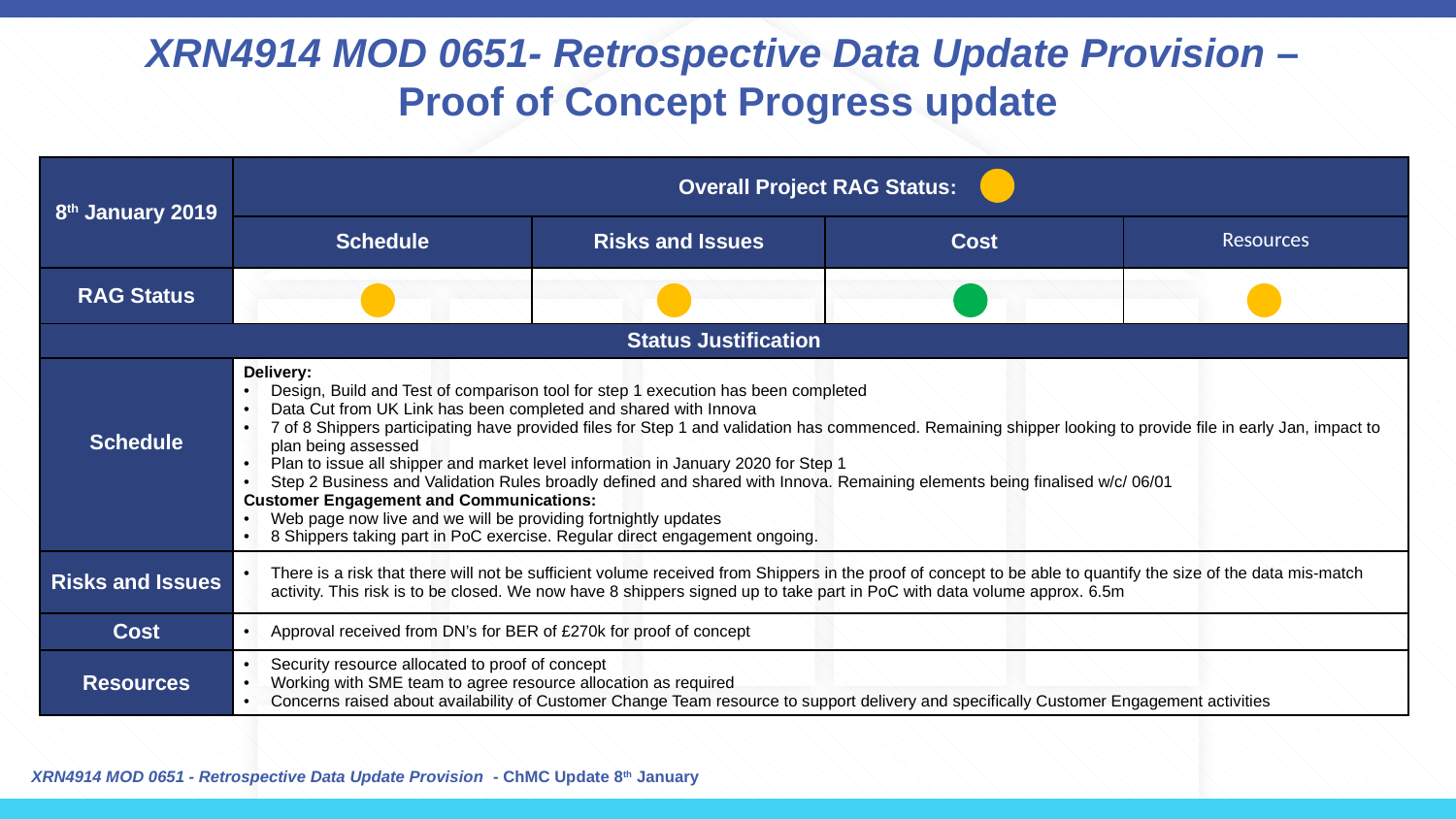

# XRN4914 MOD 0651- Retrospective Data Update Provision – Proof of Concept Progress update
| 8th January 2019 | Overall Project RAG Status: |  |  |  |
| --- | --- | --- | --- | --- |
|  | Schedule | Risks and Issues | Cost | Resources |
| RAG Status |  |  |  |  |
| Status Justification |  |  |  |  |
| Schedule | Delivery: Design, Build and Test of comparison tool for step 1 execution has been completed Data Cut from UK Link has been completed and shared with Innova 7 of 8 Shippers participating have provided files for Step 1 and validation has commenced. Remaining shipper looking to provide file in early Jan, impact to plan being assessed Plan to issue all shipper and market level information in January 2020 for Step 1 Step 2 Business and Validation Rules broadly defined and shared with Innova. Remaining elements being finalised w/c/ 06/01 Customer Engagement and Communications: Web page now live and we will be providing fortnightly updates 8 Shippers taking part in PoC exercise. Regular direct engagement ongoing. |  |  |  |
| Risks and Issues | There is a risk that there will not be sufficient volume received from Shippers in the proof of concept to be able to quantify the size of the data mis-match activity. This risk is to be closed. We now have 8 shippers signed up to take part in PoC with data volume approx. 6.5m |  |  |  |
| Cost | Approval received from DN’s for BER of £270k for proof of concept |  |  |  |
| Resources | Security resource allocated to proof of concept Working with SME team to agree resource allocation as required Concerns raised about availability of Customer Change Team resource to support delivery and specifically Customer Engagement activities |  |  |  |

XRN4914 MOD 0651 - Retrospective Data Update Provision  - ChMC Update 8th January